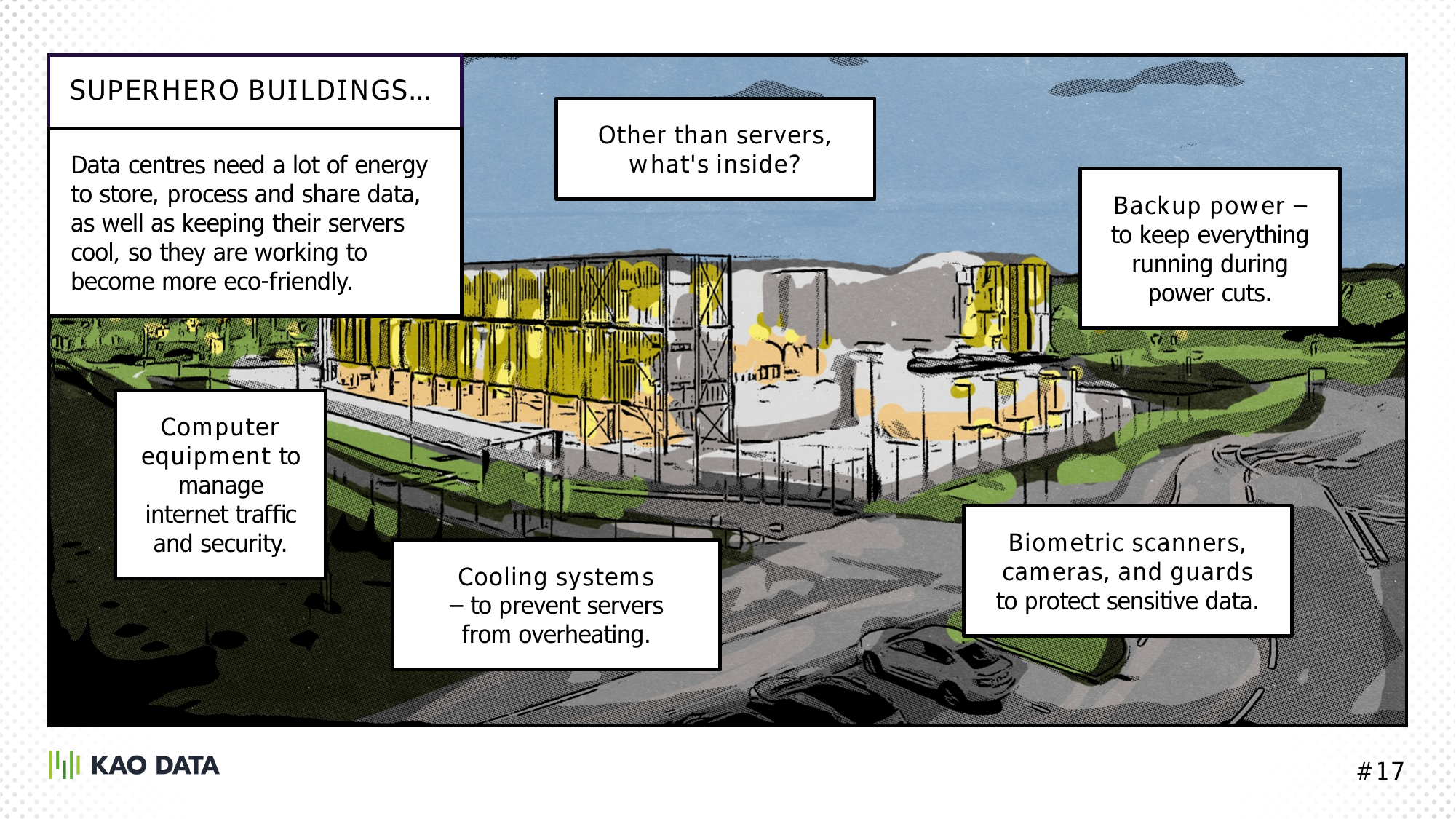

SUPERHERO BUILDINGS…
Other than servers, what's inside?
Data centres need a lot of energy to store, process and share data, as well as keeping their servers cool, so they are working to become more eco-friendly.
Backup power – to keep everything running during power cuts.
Computer equipment to manage internet traffic and security.
Biometric scanners, cameras, and guards
to protect sensitive data.
Cooling systems
– to prevent servers
from overheating.
#17